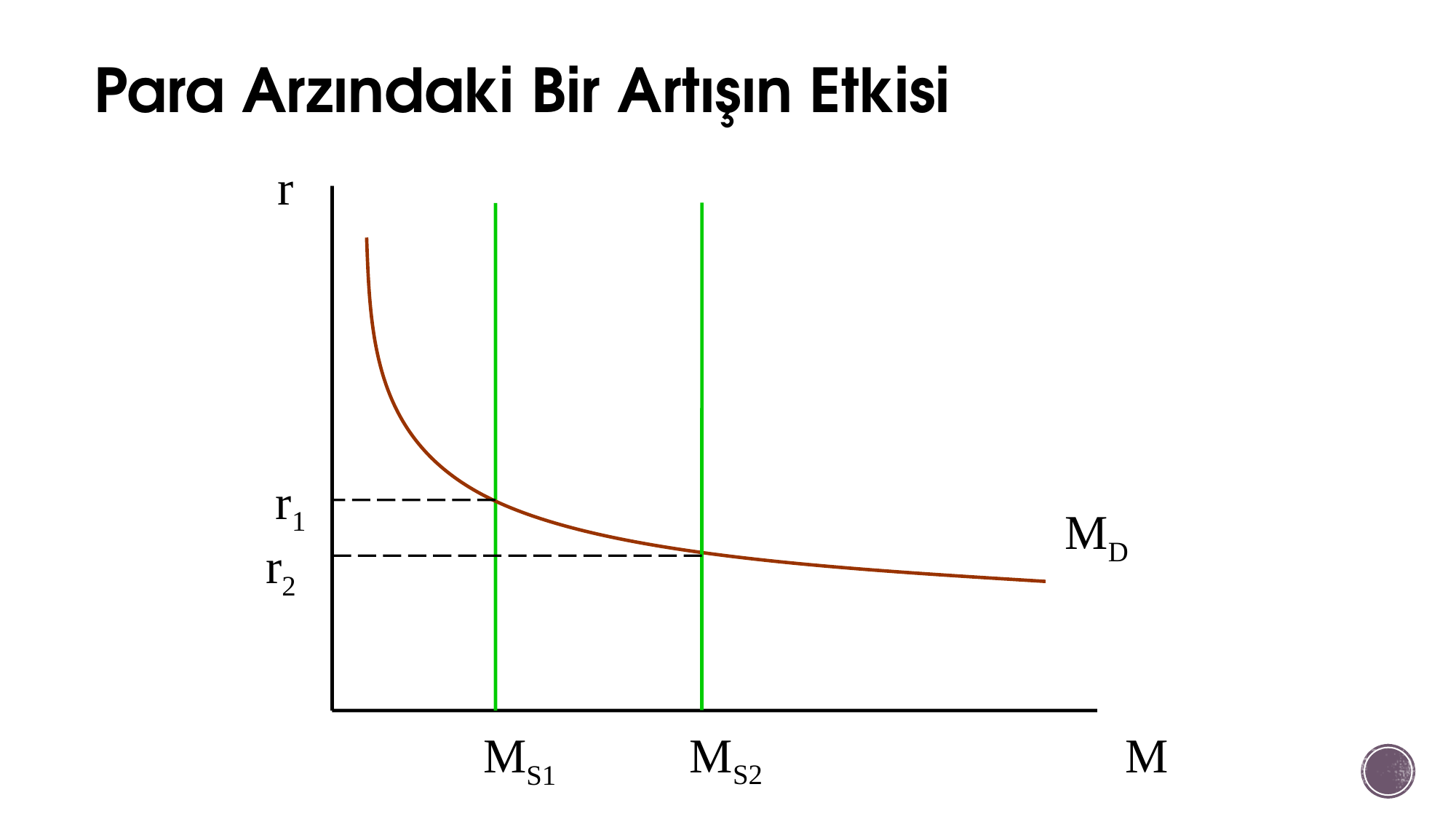

# Para Arzındaki Bir Artışın Etkisi
r

MS2

MS1

MD
r1

r2

M